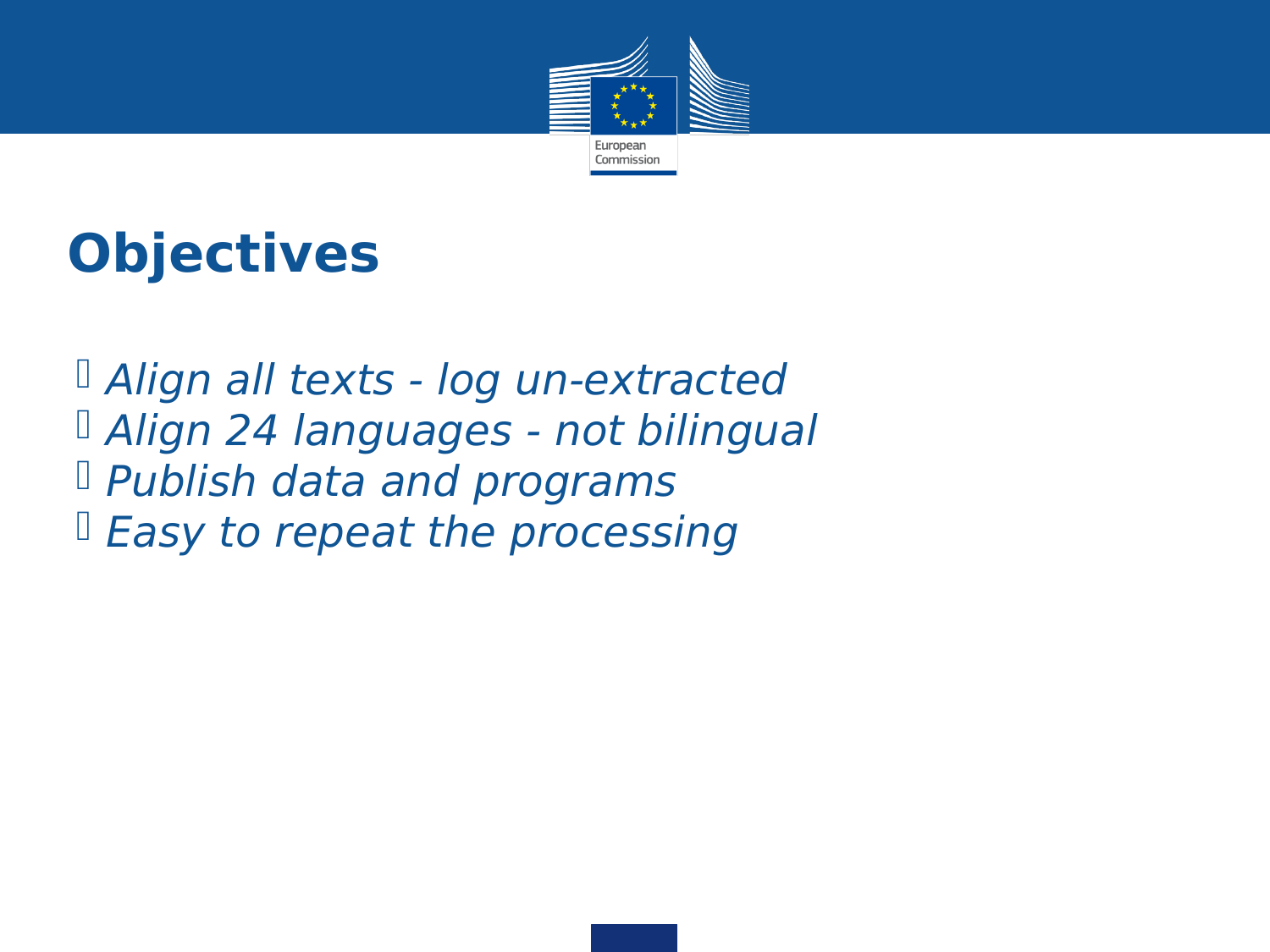

Objectives
Align all texts - log un-extracted
Align 24 languages - not bilingual
Publish data and programs
Easy to repeat the processing